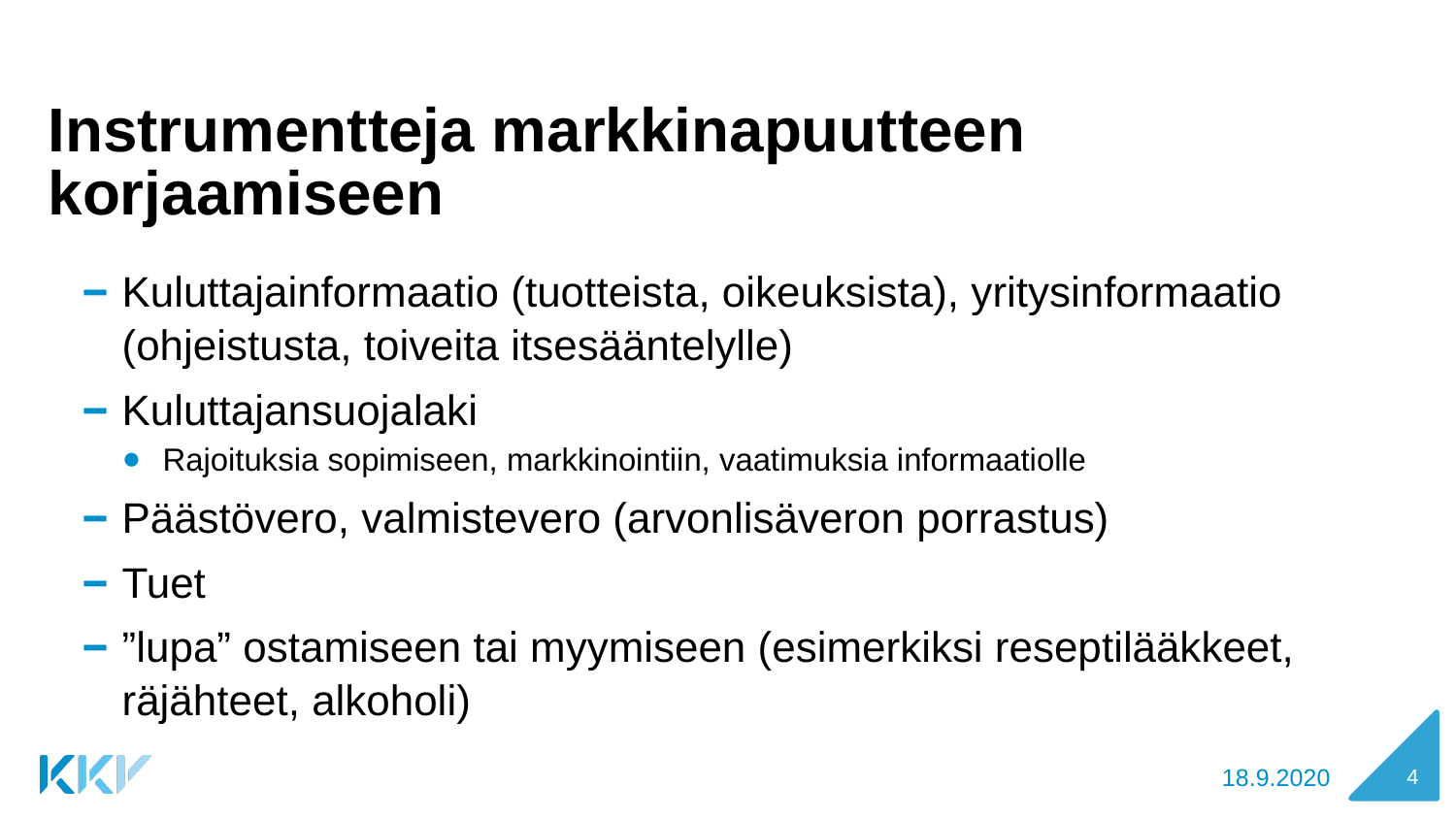

# Instrumentteja markkinapuutteen korjaamiseen

Kuluttajainformaatio (tuotteista, oikeuksista), yritysinformaatio (ohjeistusta, toiveita itsesääntelylle)
Kuluttajansuojalaki
Rajoituksia sopimiseen, markkinointiin, vaatimuksia informaatiolle
Päästövero, valmistevero (arvonlisäveron porrastus)
Tuet
”lupa” ostamiseen tai myymiseen (esimerkiksi reseptilääkkeet, räjähteet, alkoholi)

18.9.2020
4